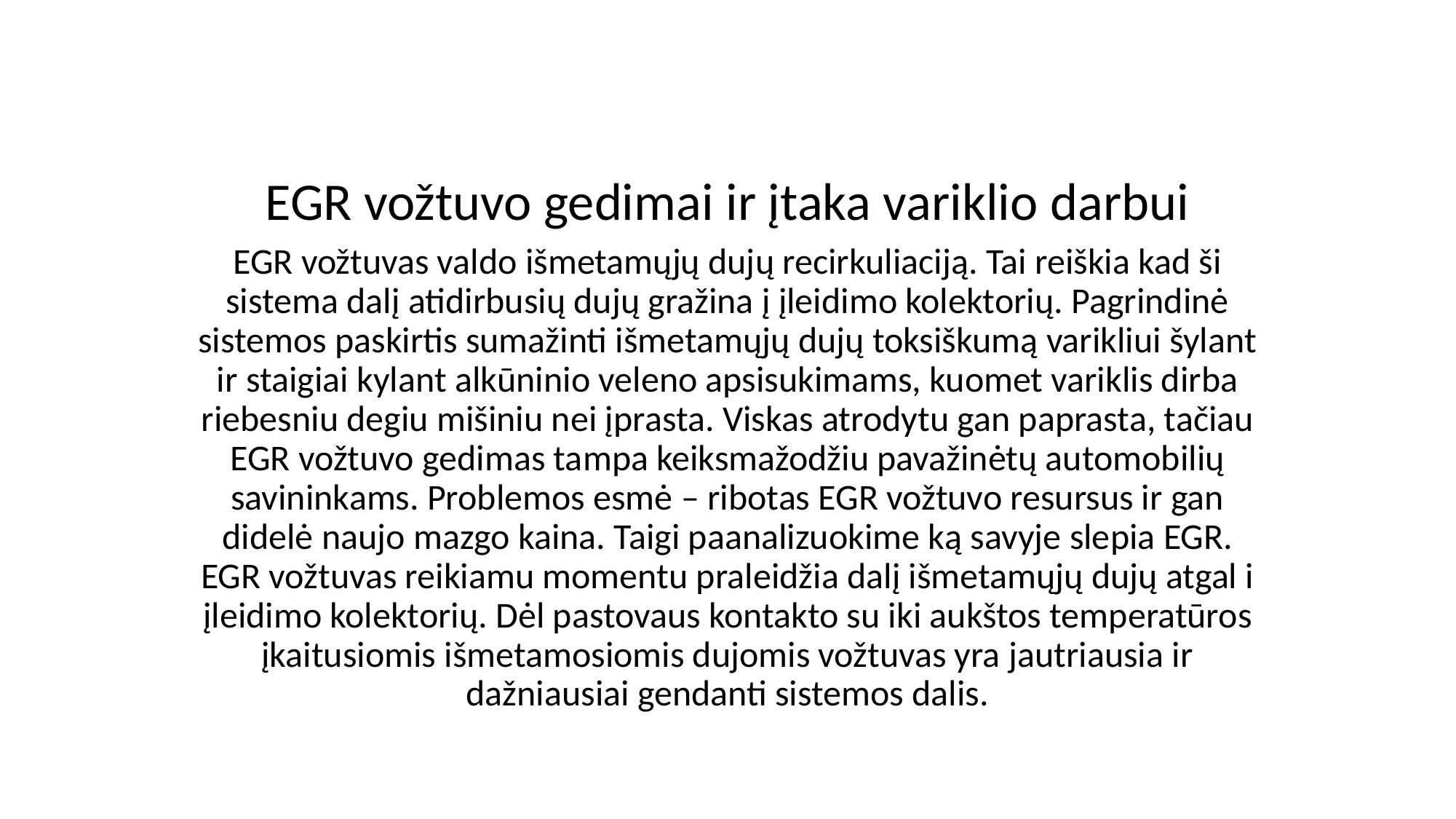

# EGR vožtuvo gedimai ir įtaka variklio darbui
EGR vožtuvas valdo išmetamųjų dujų recirkuliaciją. Tai reiškia kad ši sistema dalį atidirbusių dujų gražina į įleidimo kolektorių. Pagrindinė sistemos paskirtis sumažinti išmetamųjų dujų toksiškumą varikliui šylant ir staigiai kylant alkūninio veleno apsisukimams, kuomet variklis dirba riebesniu degiu mišiniu nei įprasta. Viskas atrodytu gan paprasta, tačiau EGR vožtuvo gedimas tampa keiksmažodžiu pavažinėtų automobilių savininkams. Problemos esmė – ribotas EGR vožtuvo resursus ir gan didelė naujo mazgo kaina. Taigi paanalizuokime ką savyje slepia EGR. EGR vožtuvas reikiamu momentu praleidžia dalį išmetamųjų dujų atgal i įleidimo kolektorių. Dėl pastovaus kontakto su iki aukštos temperatūros įkaitusiomis išmetamosiomis dujomis vožtuvas yra jautriausia ir dažniausiai gendanti sistemos dalis.